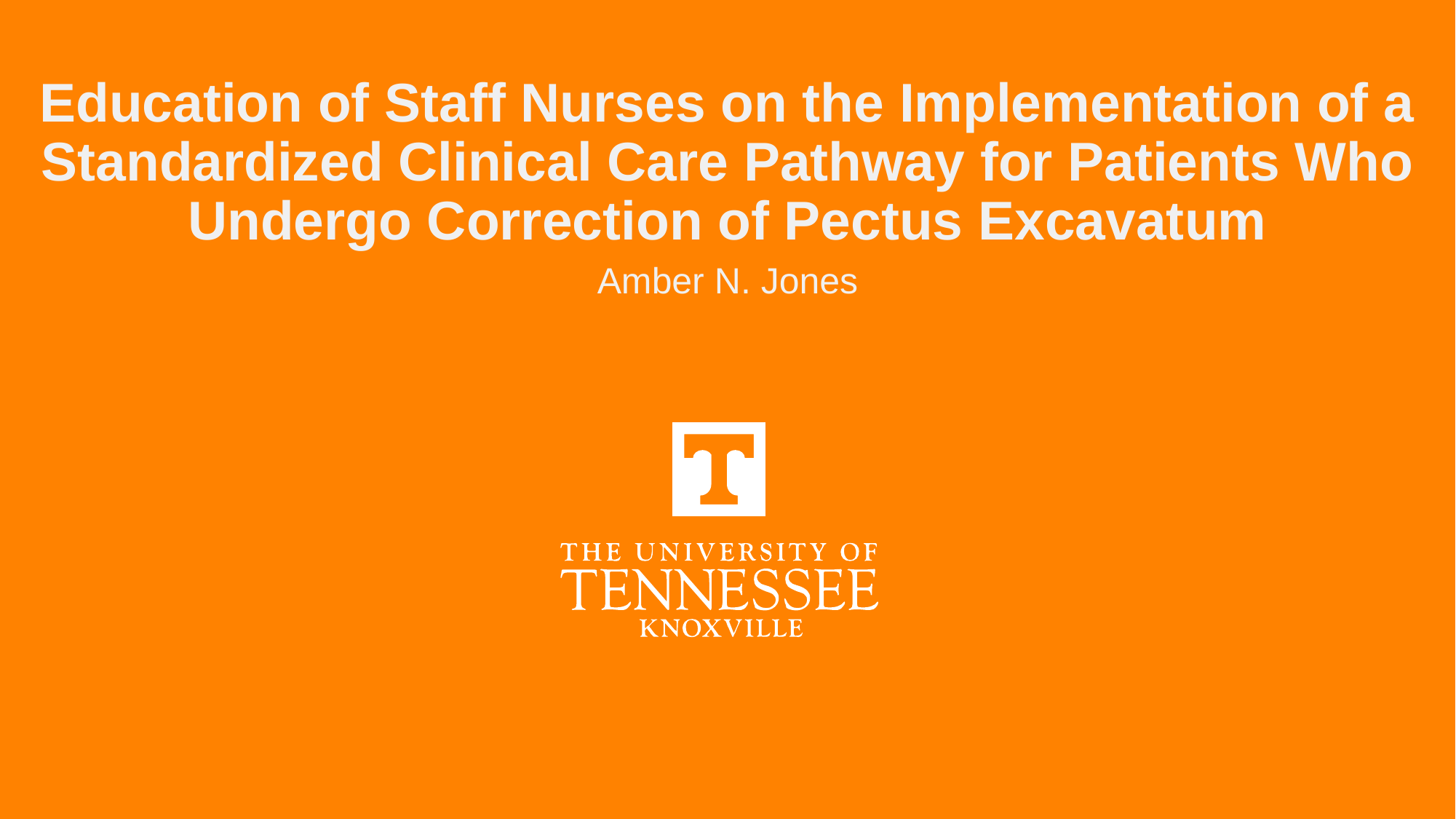

# Education of Staff Nurses on the Implementation of a Standardized Clinical Care Pathway for Patients Who Undergo Correction of Pectus Excavatum
Amber N. Jones